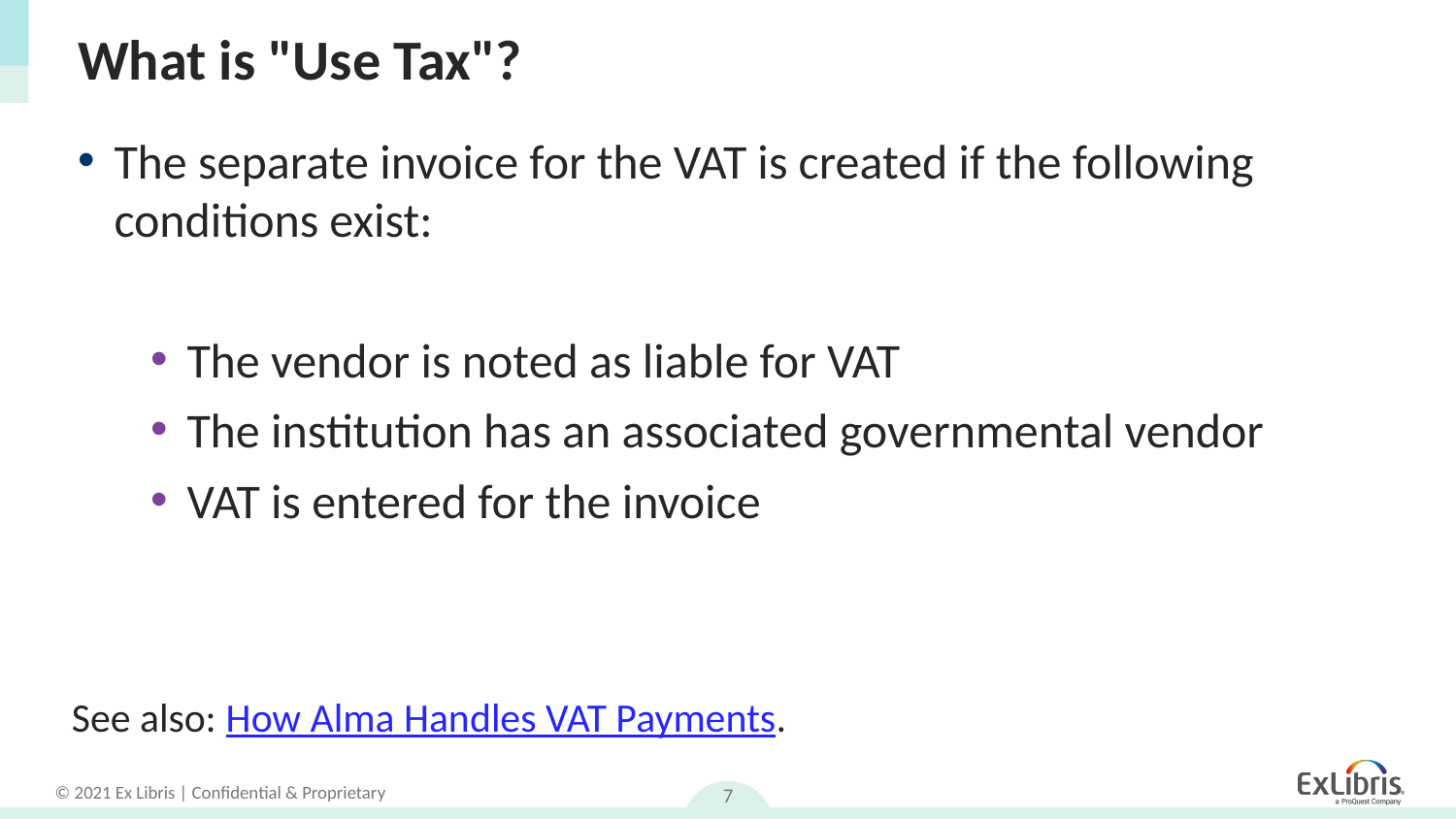

# What is "Use Tax"?
The separate invoice for the VAT is created if the following conditions exist:

The vendor is noted as liable for VAT
The institution has an associated governmental vendor
VAT is entered for the invoice

See also: How Alma Handles VAT Payments.

7